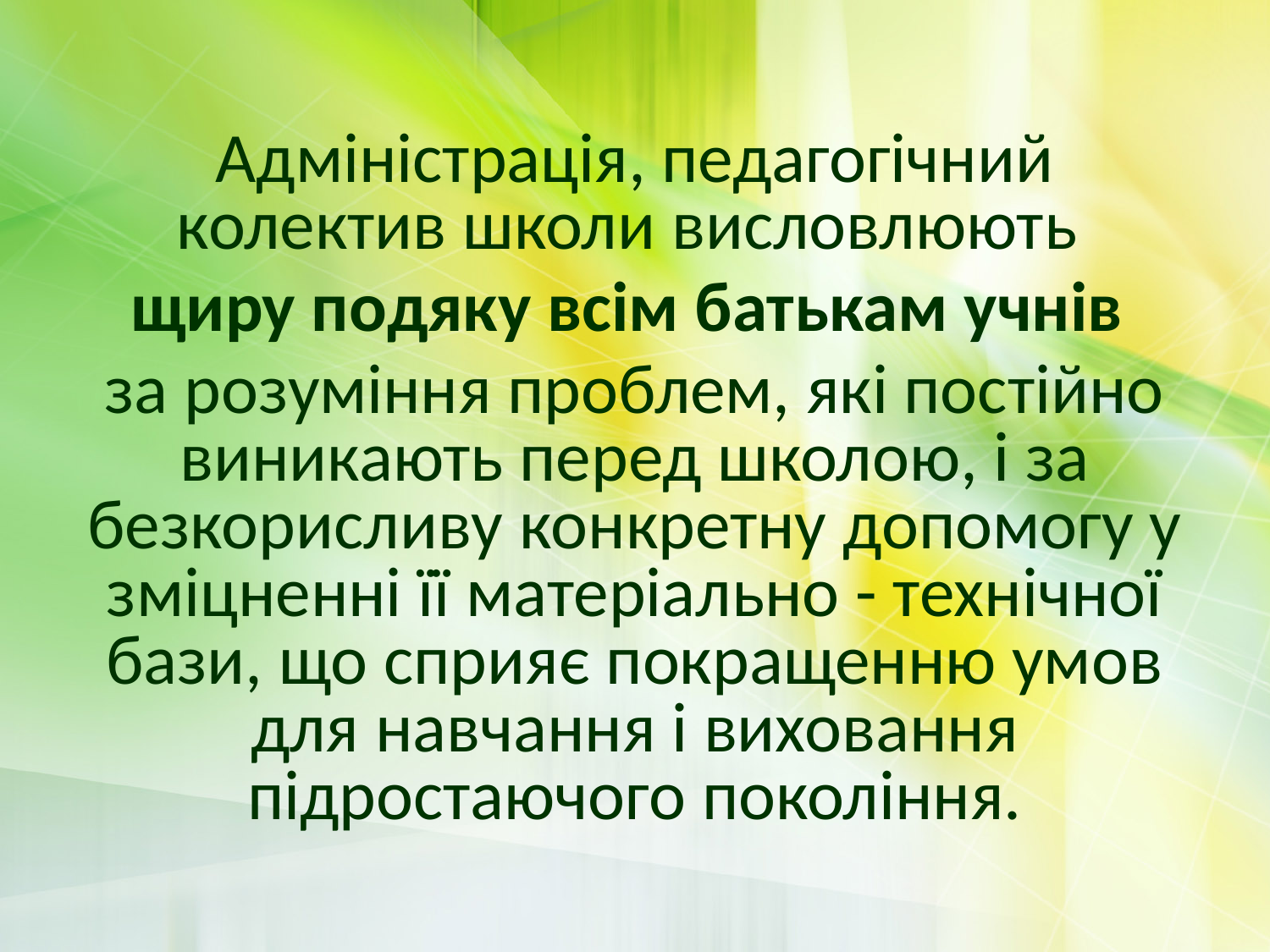

Адміністрація, педагогічний колектив школи висловлюють
щиру подяку всім батькам учнів
за розуміння проблем, які постійно виникають перед школою, і за безкорисливу конкретну допомогу у зміцненні її матеріально - технічної бази, що сприяє покращенню умов для навчання і виховання підростаючого покоління.